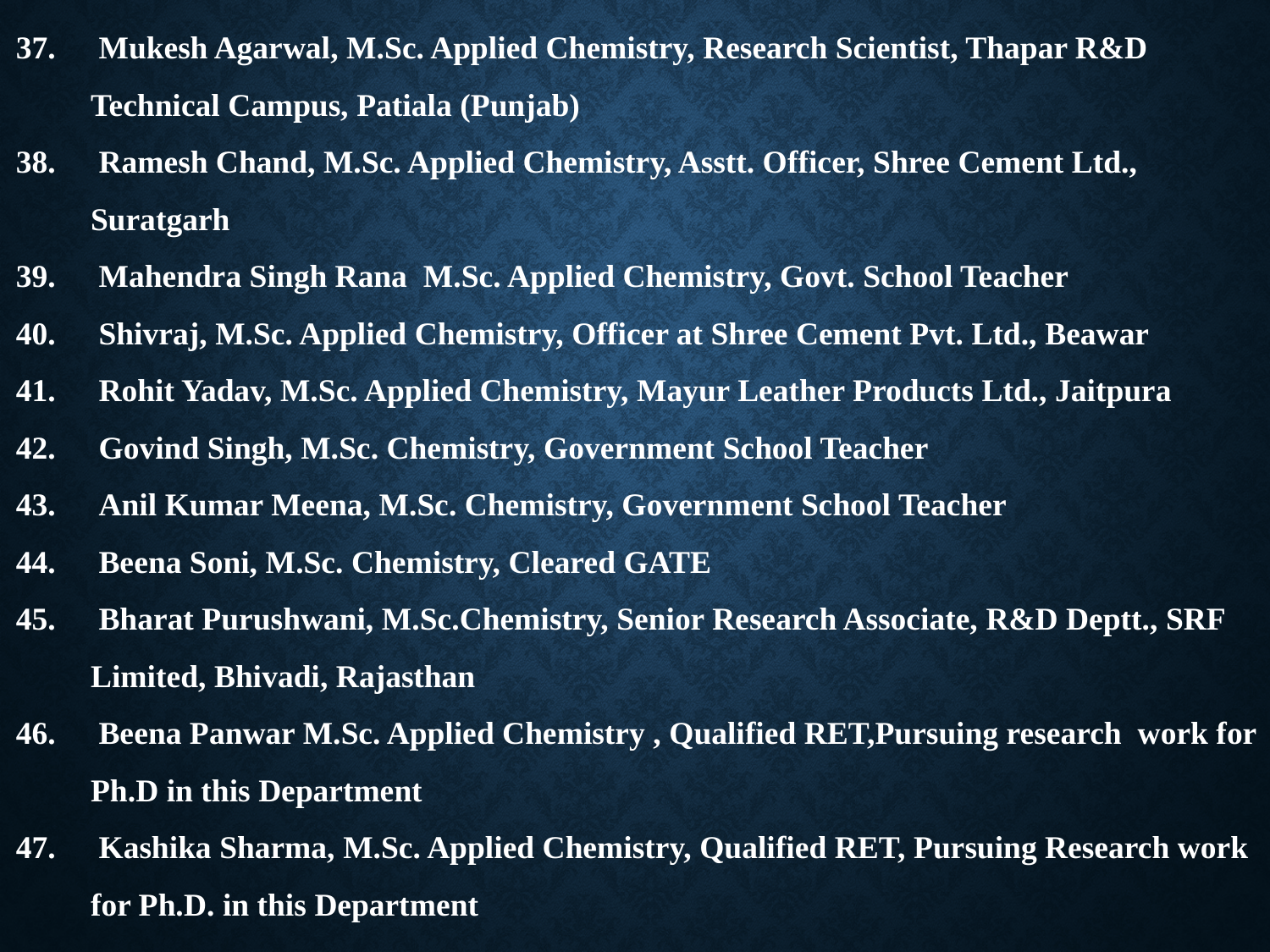

Mukesh Agarwal, M.Sc. Applied Chemistry, Research Scientist, Thapar R&D Technical Campus, Patiala (Punjab)
 Ramesh Chand, M.Sc. Applied Chemistry, Asstt. Officer, Shree Cement Ltd., Suratgarh
 Mahendra Singh Rana  M.Sc. Applied Chemistry, Govt. School Teacher
 Shivraj, M.Sc. Applied Chemistry, Officer at Shree Cement Pvt. Ltd., Beawar
 Rohit Yadav, M.Sc. Applied Chemistry, Mayur Leather Products Ltd., Jaitpura
 Govind Singh, M.Sc. Chemistry, Government School Teacher
 Anil Kumar Meena, M.Sc. Chemistry, Government School Teacher
 Beena Soni, M.Sc. Chemistry, Cleared GATE
 Bharat Purushwani, M.Sc.Chemistry, Senior Research Associate, R&D Deptt., SRF Limited, Bhivadi, Rajasthan
 Beena Panwar M.Sc. Applied Chemistry , Qualified RET,Pursuing research  work for Ph.D in this Department
 Kashika Sharma, M.Sc. Applied Chemistry, Qualified RET, Pursuing Research work for Ph.D. in this Department